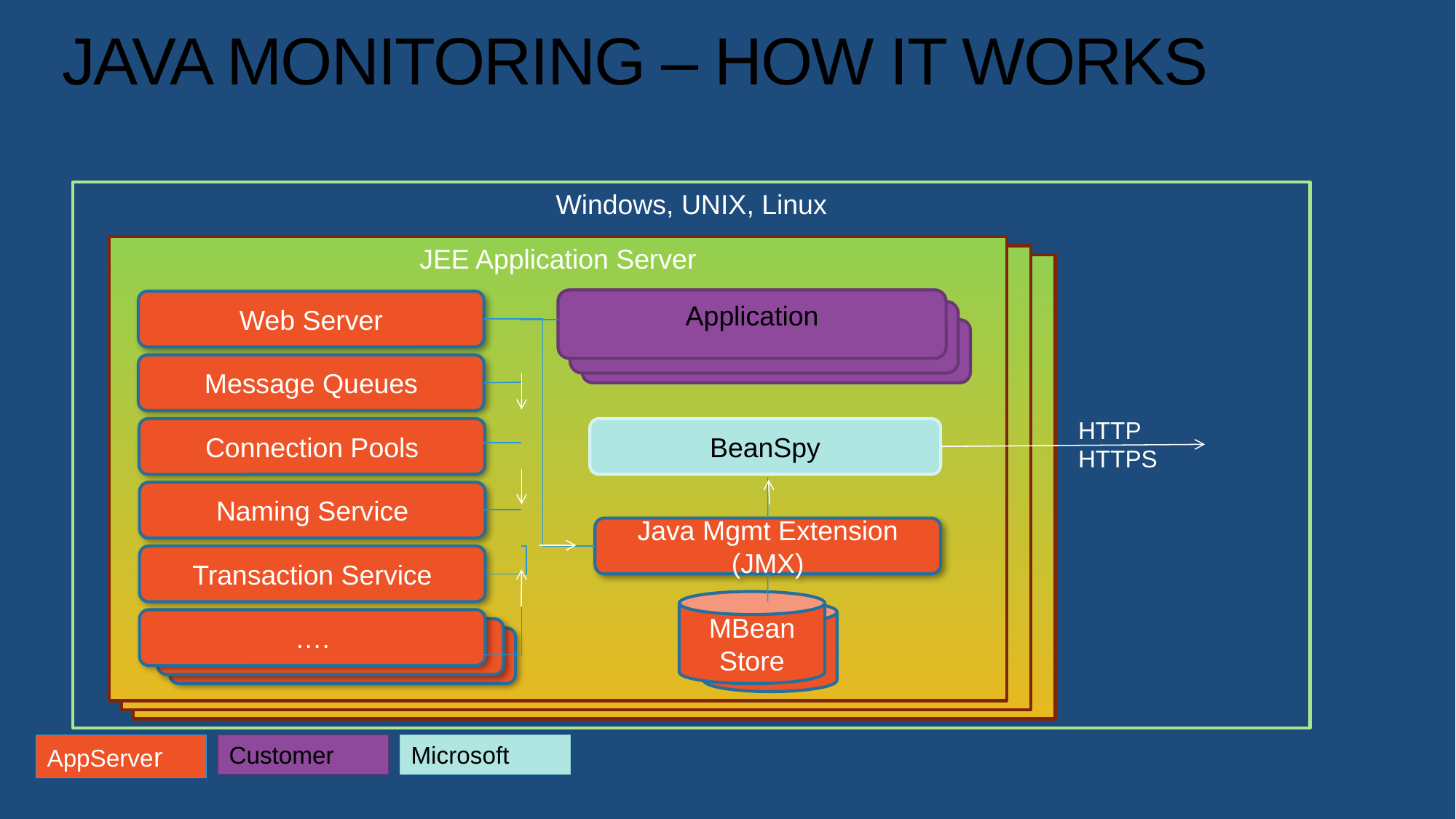

# JAVA MONITORING – HOW IT WORKS
Windows, UNIX, Linux
JEE Application Server
JEE Application Server (JBOSS, Tomcat, WebSphere, WebLogic)
JEE Application Server (JBOSS, Tomcat, WebSphere, WebLogic)
Application
Web Server
Application
Application
Message Queues
HTTP
Connection Pools
BeanSpy
HTTPS
Naming Service
Java Mgmt Extension (JMX)
Transaction Service
MBean Store

….
….
….
AppServer
Customer
Microsoft